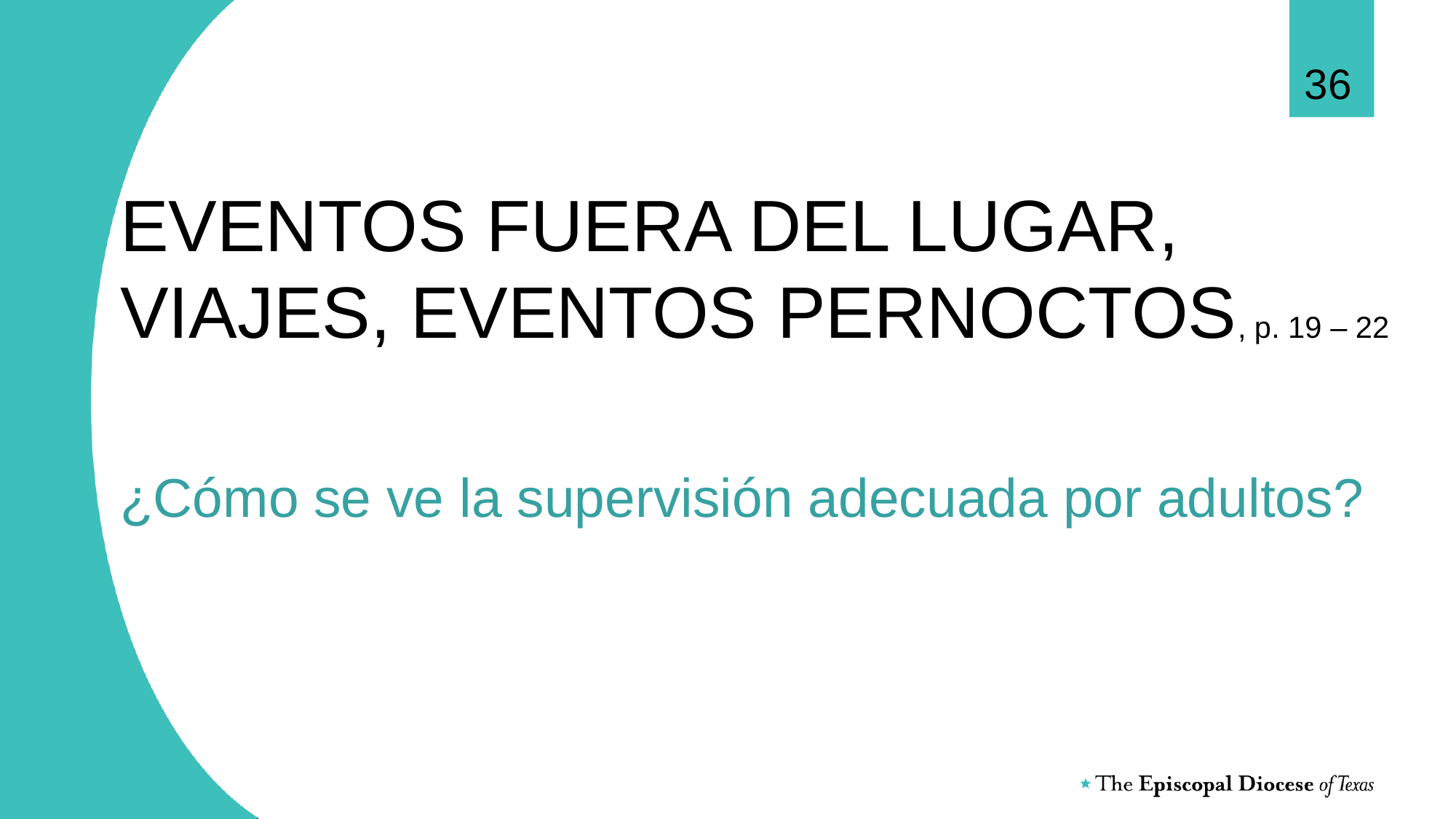

36
# EVENTOS FUERA DEL LUGAR, VIAJES, EVENTOS PERNOCTOS, p. 19 – 22 ¿Cómo se ve la supervisión adecuada por adultos?